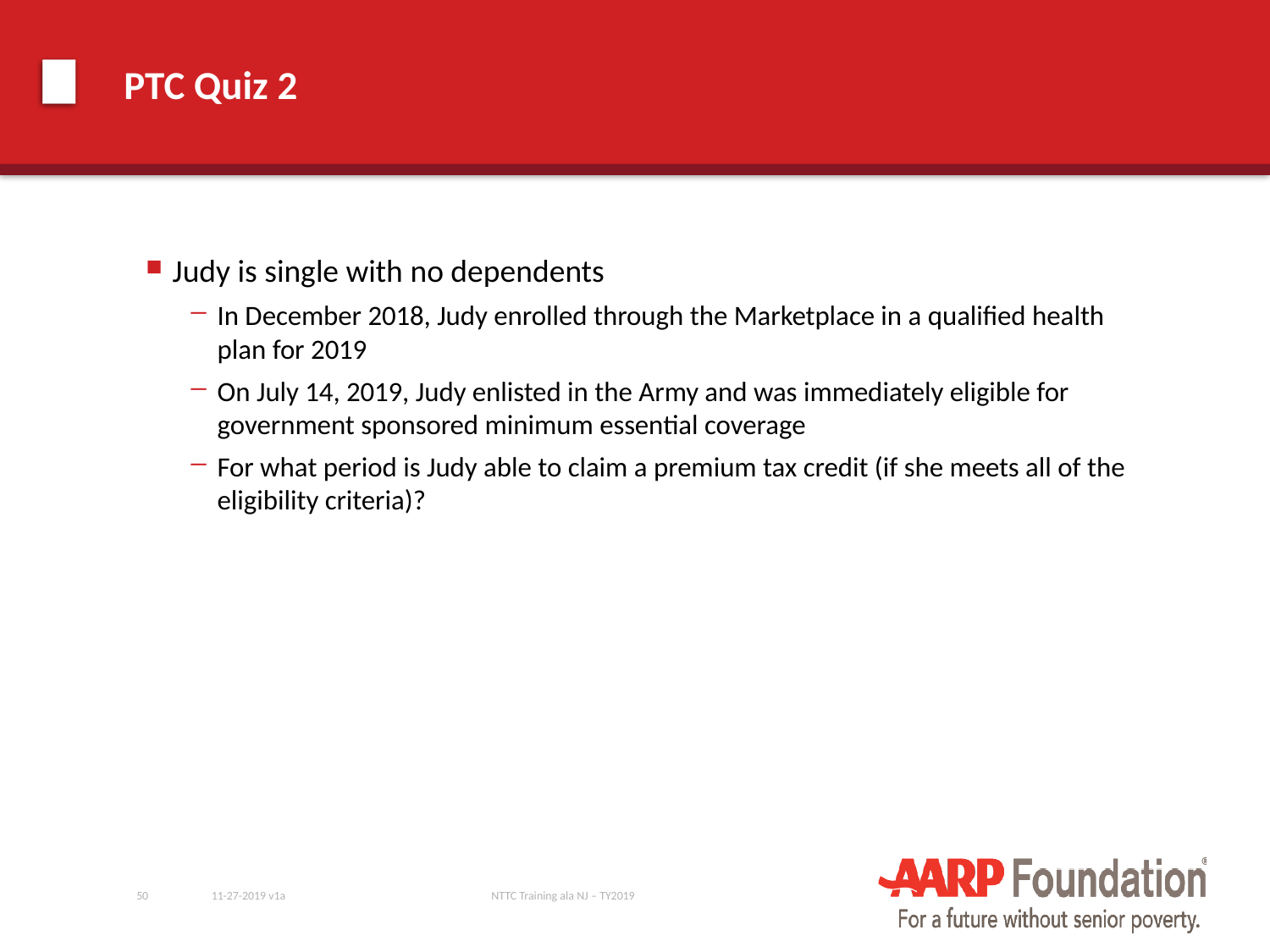

# PTC Quiz 2
Judy is single with no dependents
In December 2018, Judy enrolled through the Marketplace in a qualified health plan for 2019
On July 14, 2019, Judy enlisted in the Army and was immediately eligible for government sponsored minimum essential coverage
For what period is Judy able to claim a premium tax credit (if she meets all of the eligibility criteria)?

50
11-27-2019 v1a
NTTC Training ala NJ – TY2019